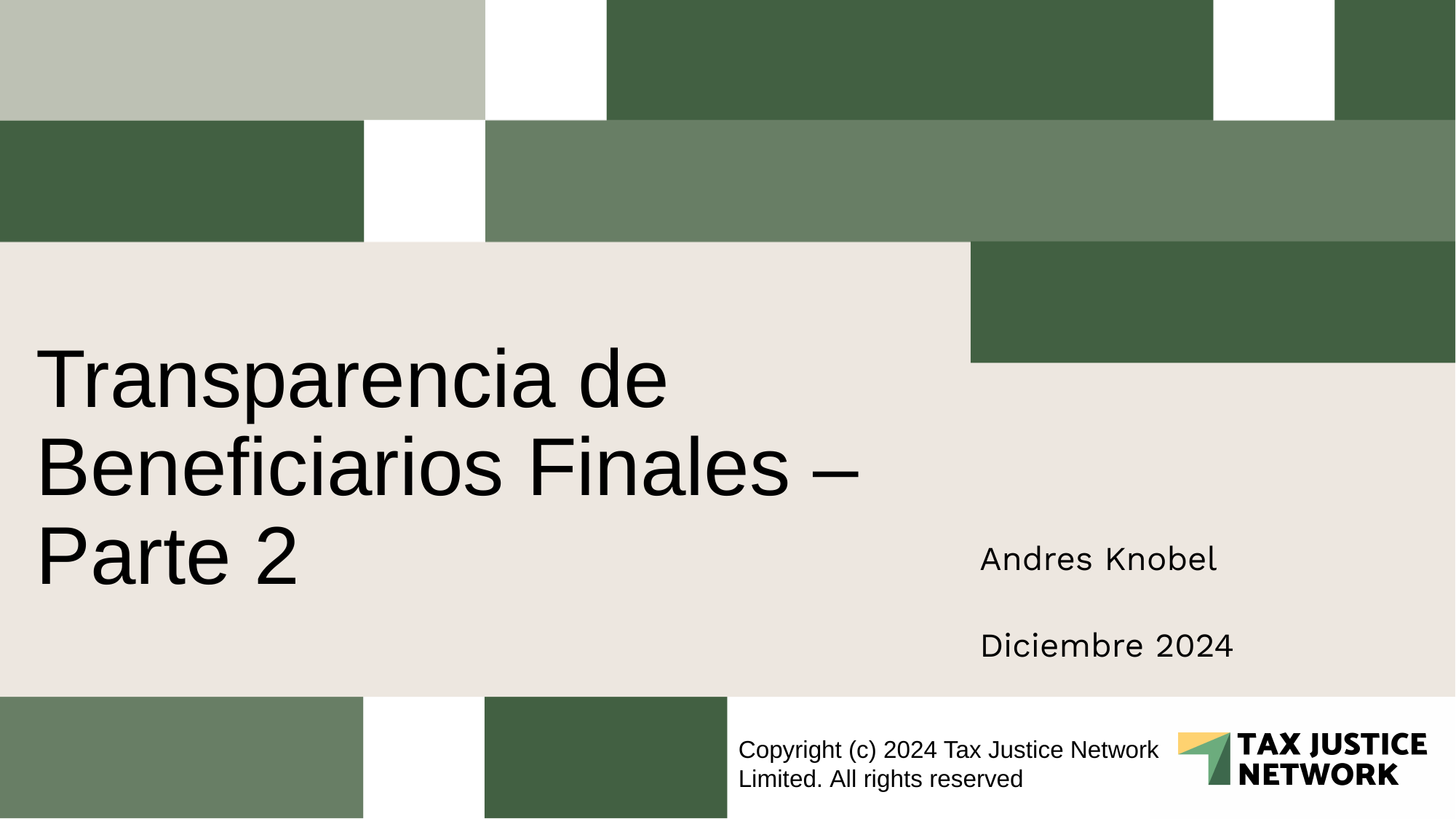

# Transparencia de Beneficiarios Finales – Parte 2
Andres Knobel
Diciembre 2024
Copyright (c) 2024 Tax Justice Network Limited. All rights reserved